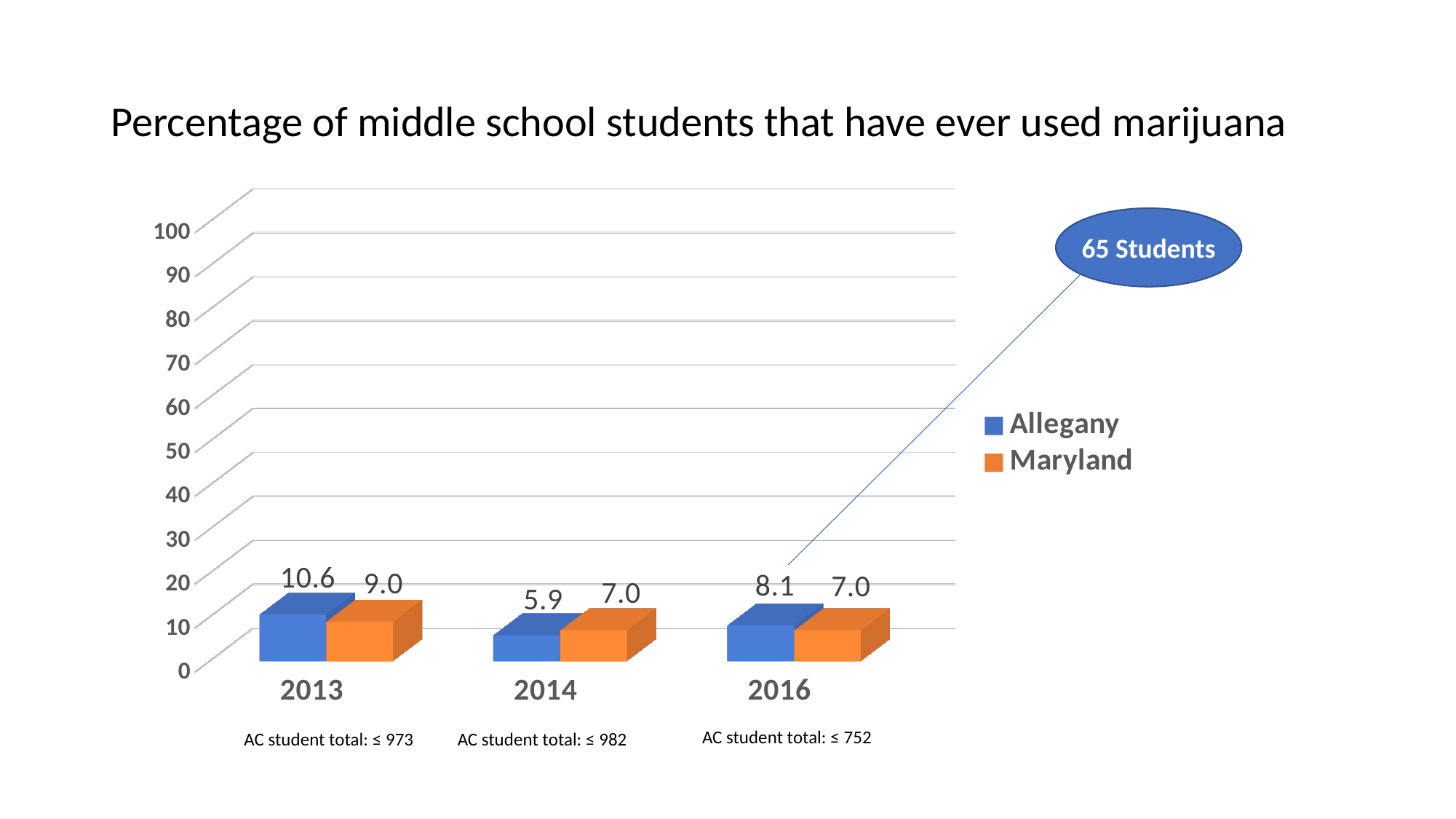

# Percentage of middle school students that have ever used marijuana

[unsupported chart]

65 Students
AC student total: ≤ 752
AC student total: ≤ 973
AC student total: ≤ 982